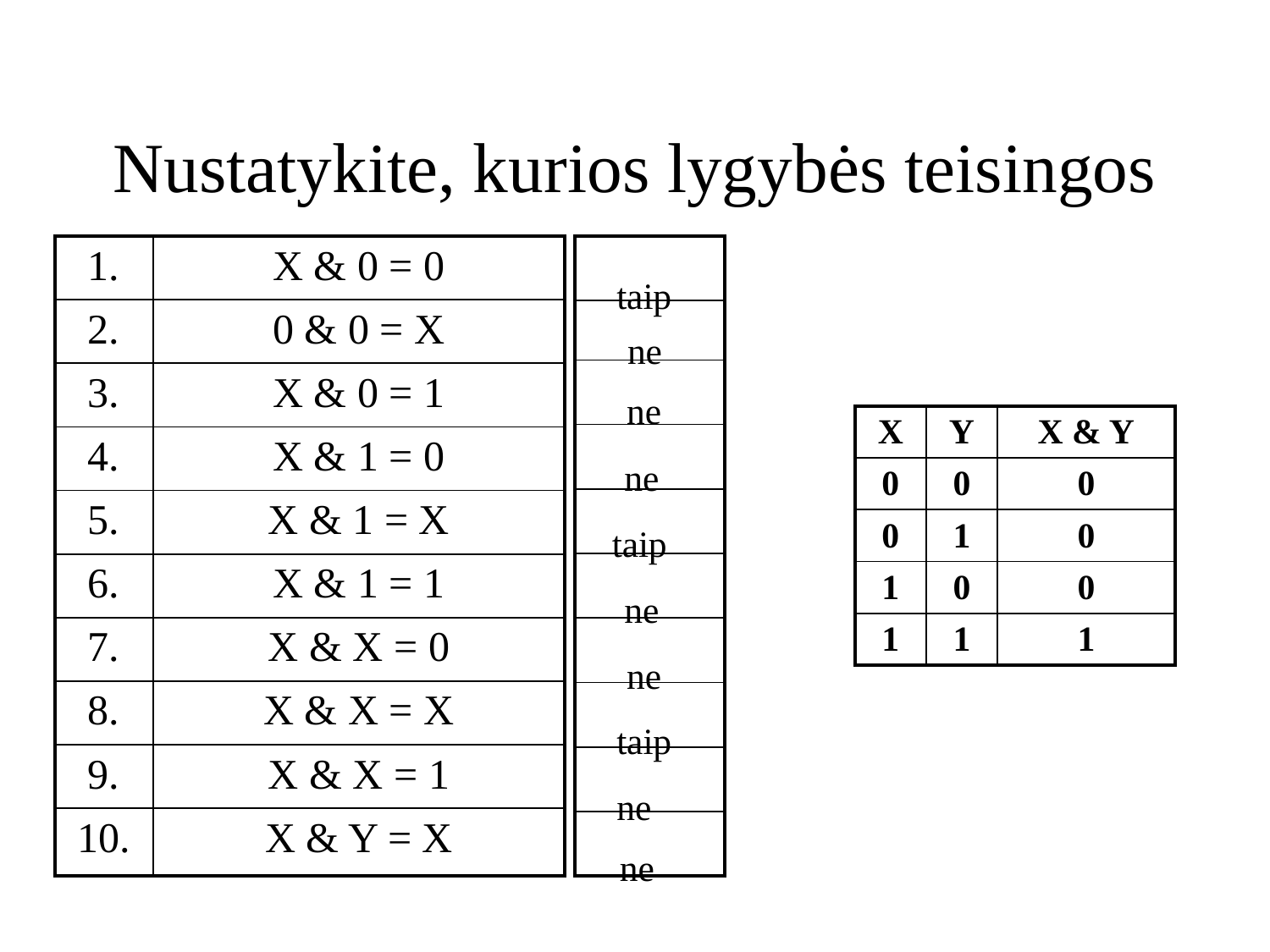

# Nustatykite, kurios lygybės teisingos
taip
| 1. | X & 0 = 0 |
| --- | --- |
| 2. | 0 & 0 = X |
| 3. | X & 0 = 1 |
| 4. | X & 1 = 0 |
| 5. | X & 1 = X |
| 6. | X & 1 = 1 |
| 7. | X & X = 0 |
| 8. | X & X = X |
| 9. | X & X = 1 |
| 10. | X & Y = X |
|  |
| --- |
|  |
|  |
|  |
|  |
|  |
|  |
|  |
|  |
|  |

ne
ne
ne
| X | Y | X & Y |
| --- | --- | --- |
| 0 | 0 | 0 |
| 0 | 1 | 0 |
| 1 | 0 | 0 |
| 1 | 1 | 1 |
taip
ne
ne
taip
ne
ne